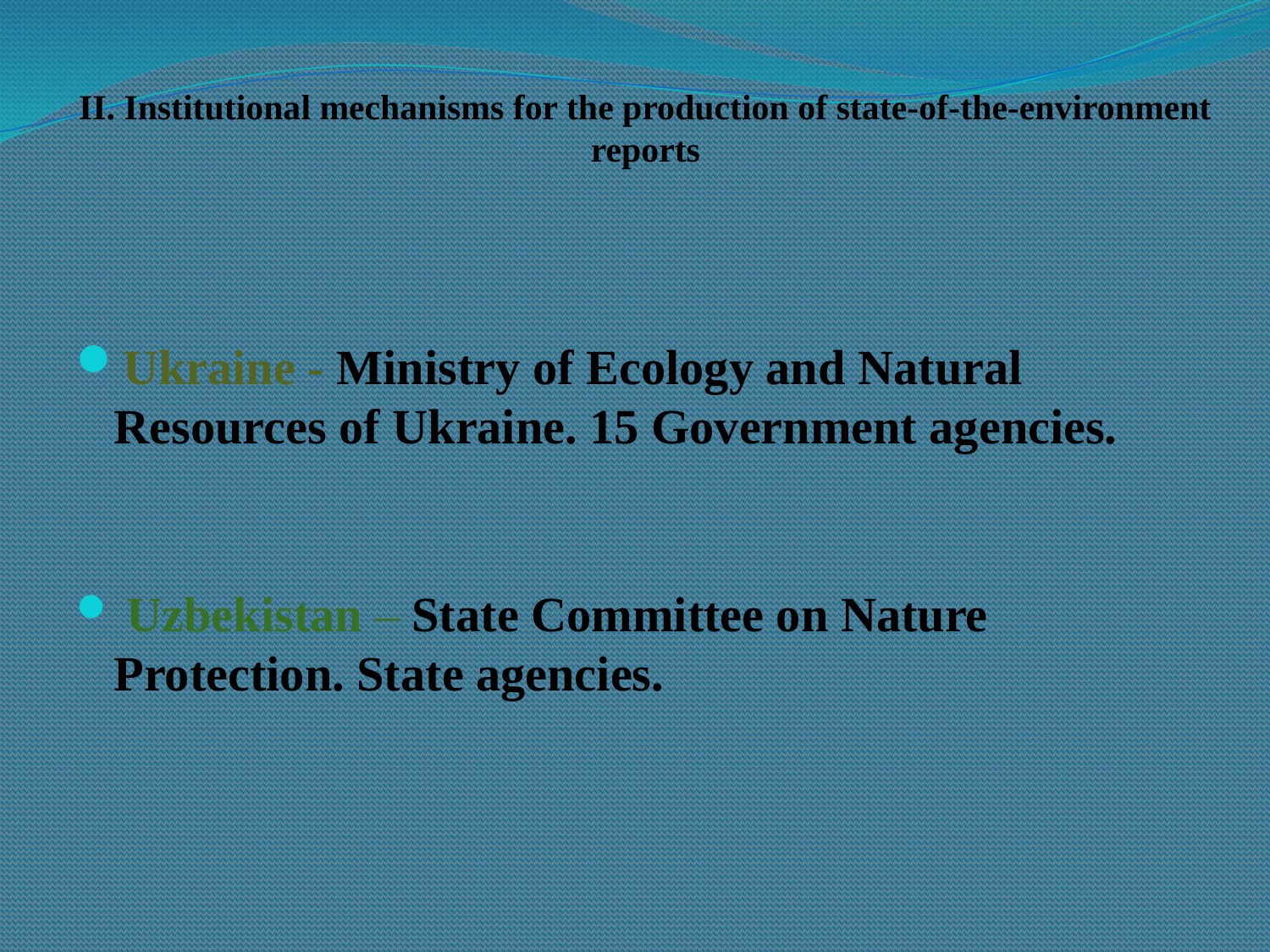

# II. Institutional mechanisms for the production of state-of-the-environment reports

Ukraine - Ministry of Ecology and Natural Resources of Ukraine. 15 Government agencies.

 Uzbekistan – State Committee on Nature Protection. State agencies.